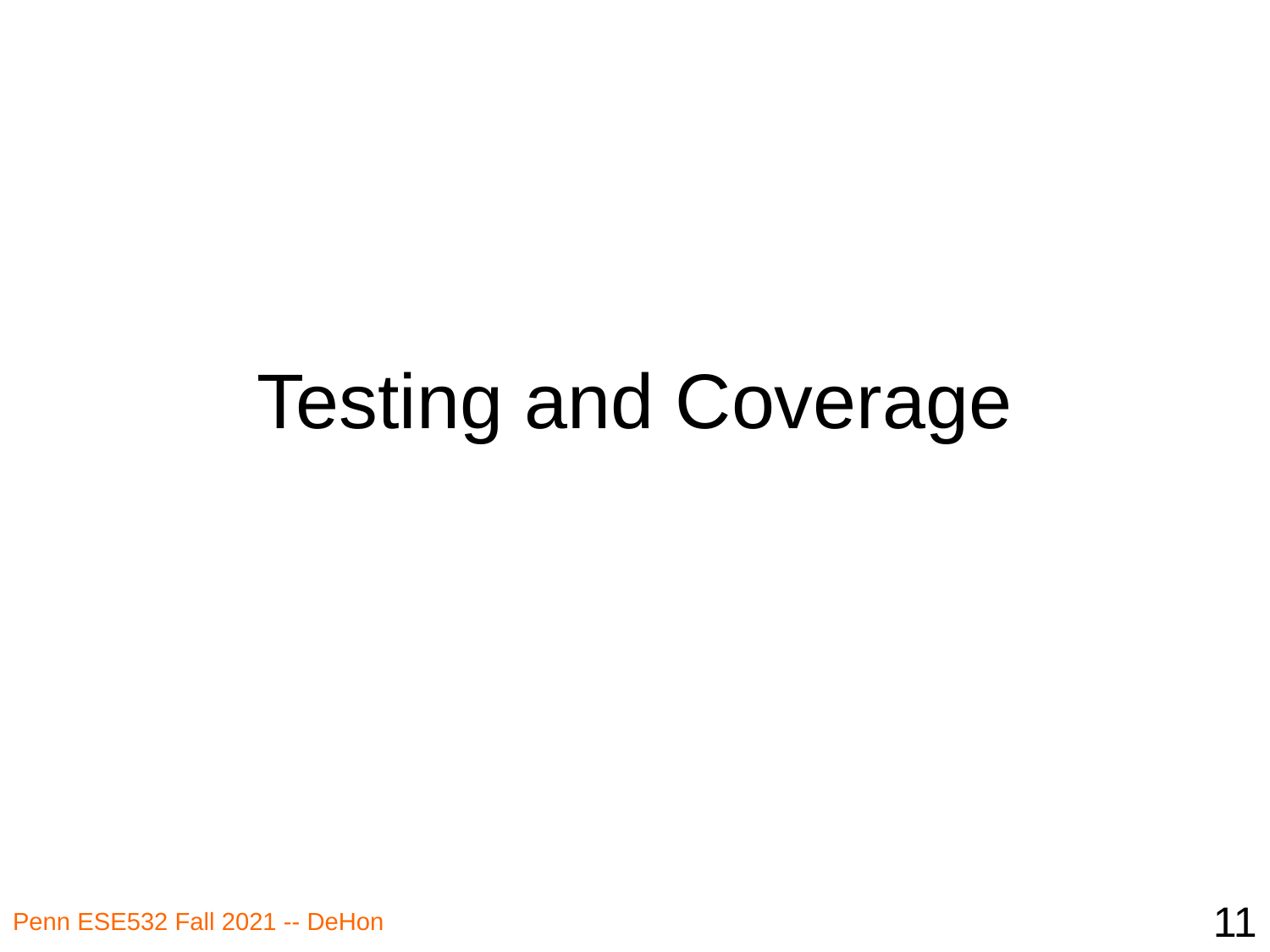

# Testing and Coverage

11
Penn ESE532 Fall 2021 -- DeHon